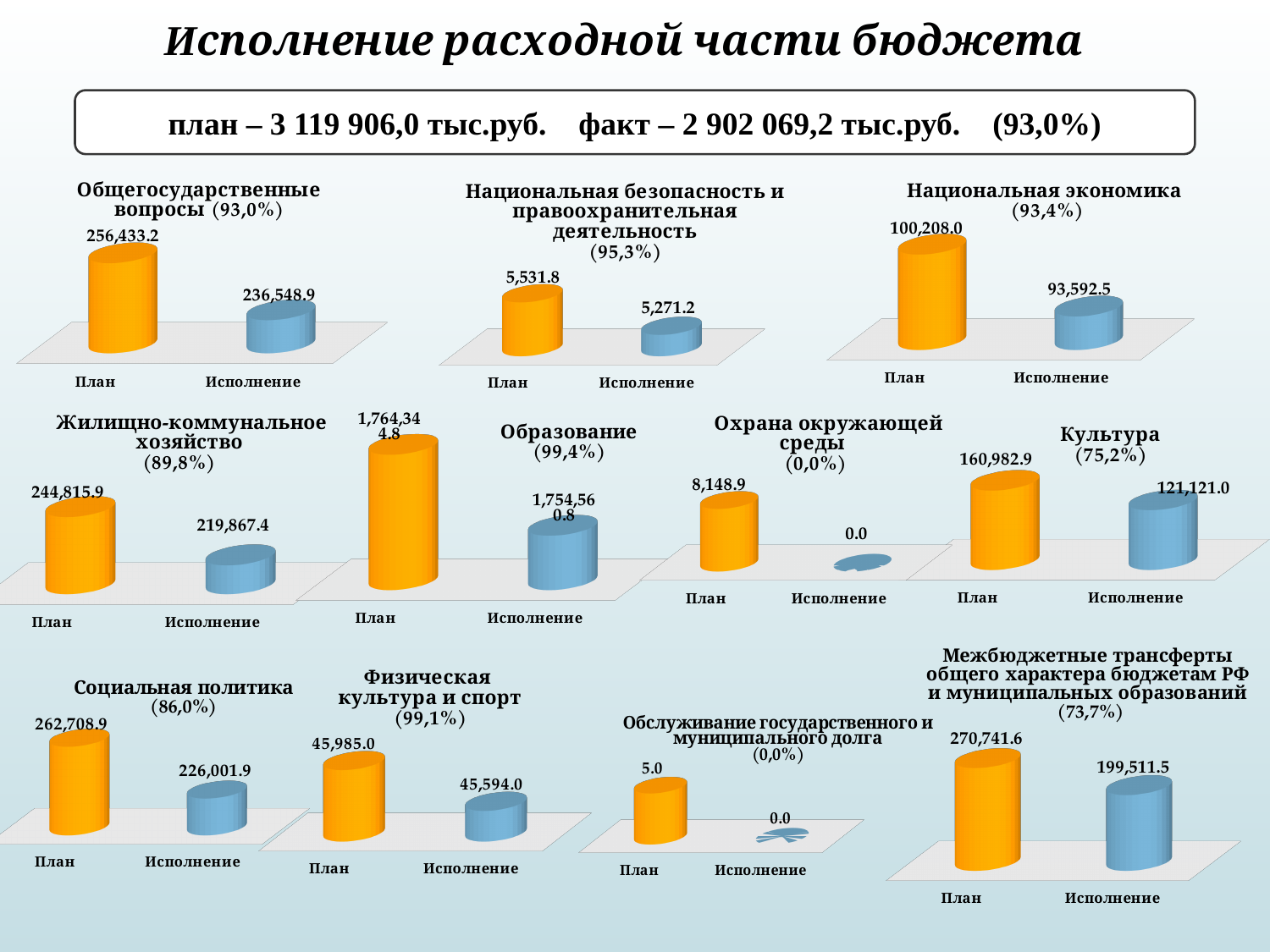

# Исполнение расходной части бюджета
план – 3 119 906,0 тыс.руб.    факт – 2 902 069,2 тыс.руб.    (93,0%)

[unsupported chart]

[unsupported chart]

[unsupported chart]

[unsupported chart]

[unsupported chart]

[unsupported chart]

[unsupported chart]

[unsupported chart]

[unsupported chart]

[unsupported chart]

[unsupported chart]